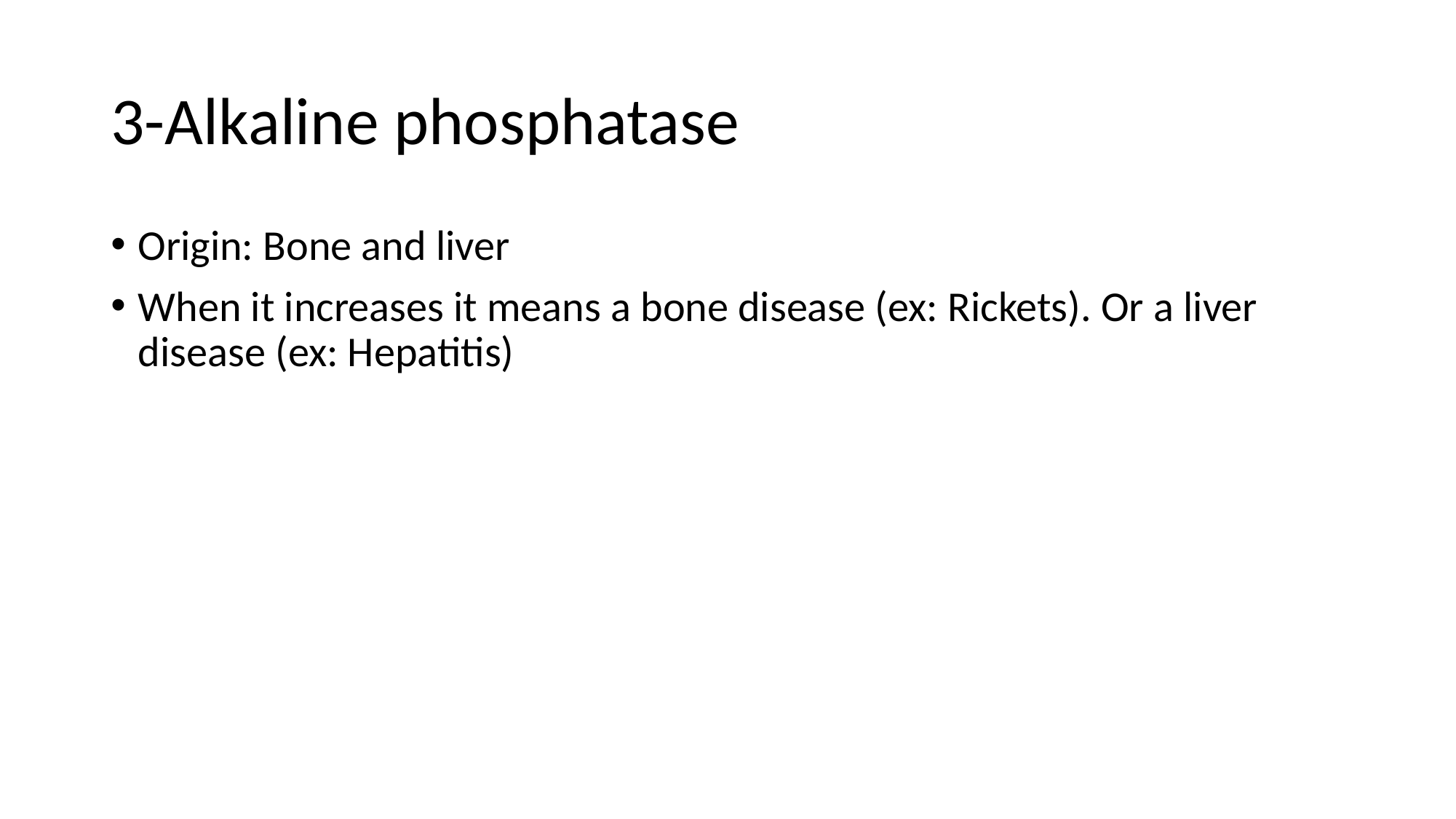

# 3-Alkaline phosphatase
Origin: Bone and liver
When it increases it means a bone disease (ex: Rickets). Or a liver disease (ex: Hepatitis)